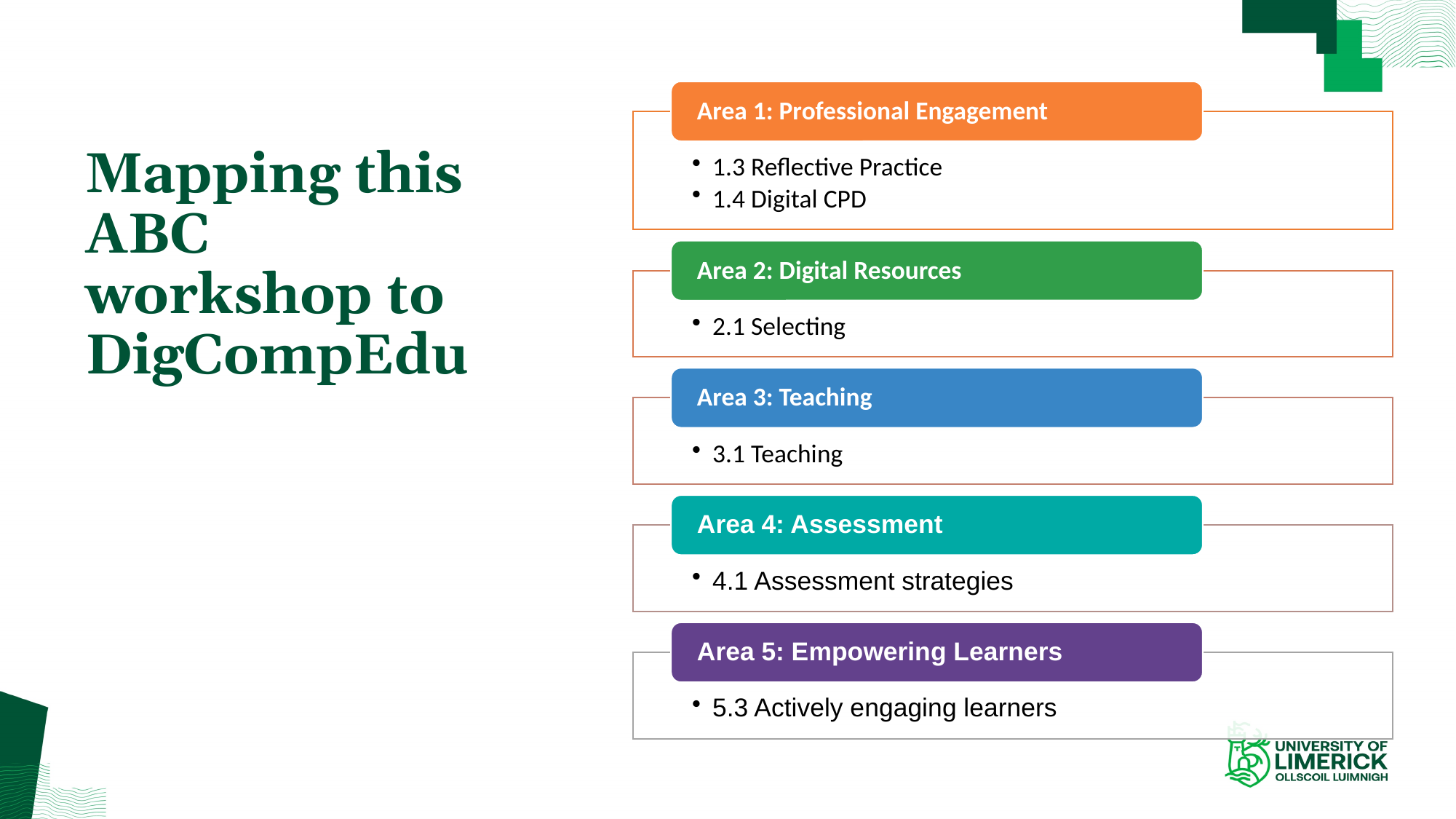

1.3 Reflective Practice
1.4 Digital CPD
Area 1: Professional Engagement
2.1 Selecting
Area 2: Digital Resources
3.1 Teaching
Area 3: Teaching
4.1 Assessment strategies
Area 4: Assessment
5.3 Actively engaging learners
Area 5: Empowering Learners
# Mapping this ABC workshop to DigCompEdu